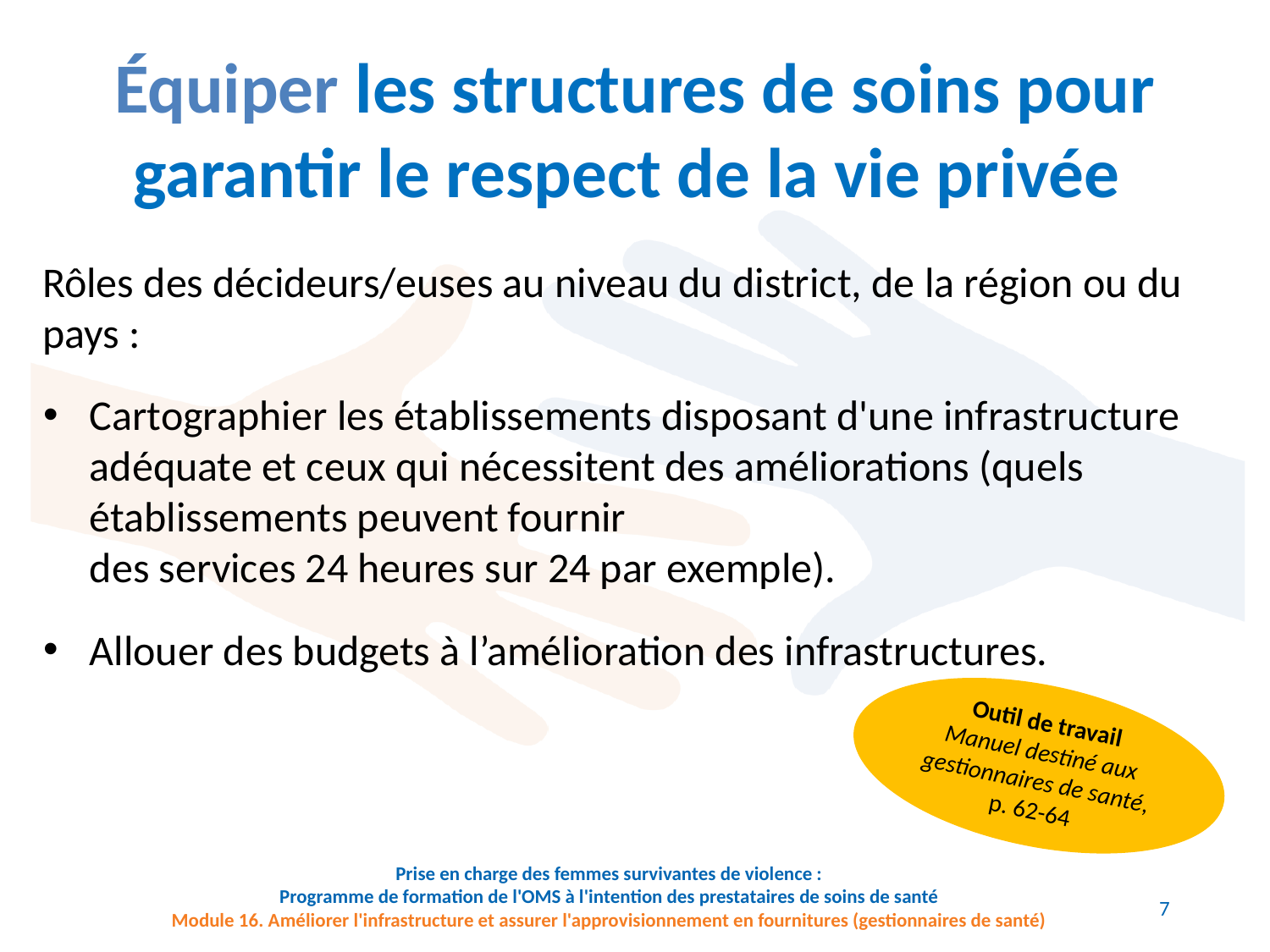

Équiper les structures de soins pour garantir le respect de la vie privée
Rôles des décideurs/euses au niveau du district, de la région ou du pays :
Cartographier les établissements disposant d'une infrastructure adéquate et ceux qui nécessitent des améliorations (quels établissements peuvent fournir
des services 24 heures sur 24 par exemple).
Allouer des budgets à l’amélioration des infrastructures.

Outil de travail
Manuel destiné aux gestionnaires de santé,
p. 62-64
7